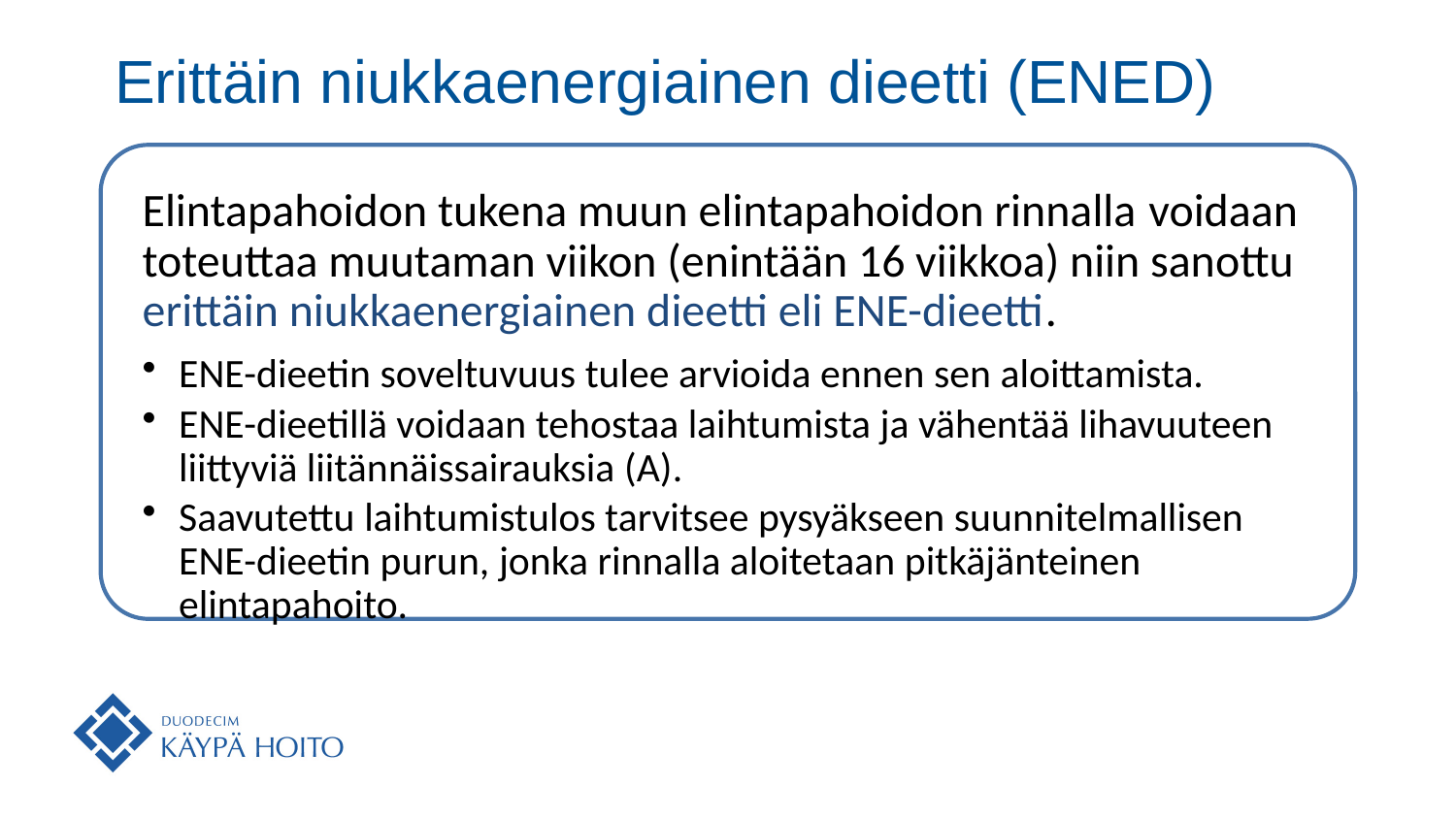

# Erittäin niukkaenergiainen dieetti (ENED)
Elintapahoidon tukena muun elintapahoidon rinnalla voidaan toteuttaa muutaman viikon (enintään 16 viikkoa) niin sanottu erittäin niukkaenergiainen dieetti eli ENE-dieetti.
ENE-dieetin soveltuvuus tulee arvioida ennen sen aloittamista.
ENE-dieetillä voidaan tehostaa laihtumista ja vähentää lihavuuteen liittyviä liitännäissairauksia (A).
Saavutettu laihtumistulos tarvitsee pysyäkseen suunnitelmallisen ENE-dieetin purun, jonka rinnalla aloitetaan pitkäjänteinen elintapahoito.